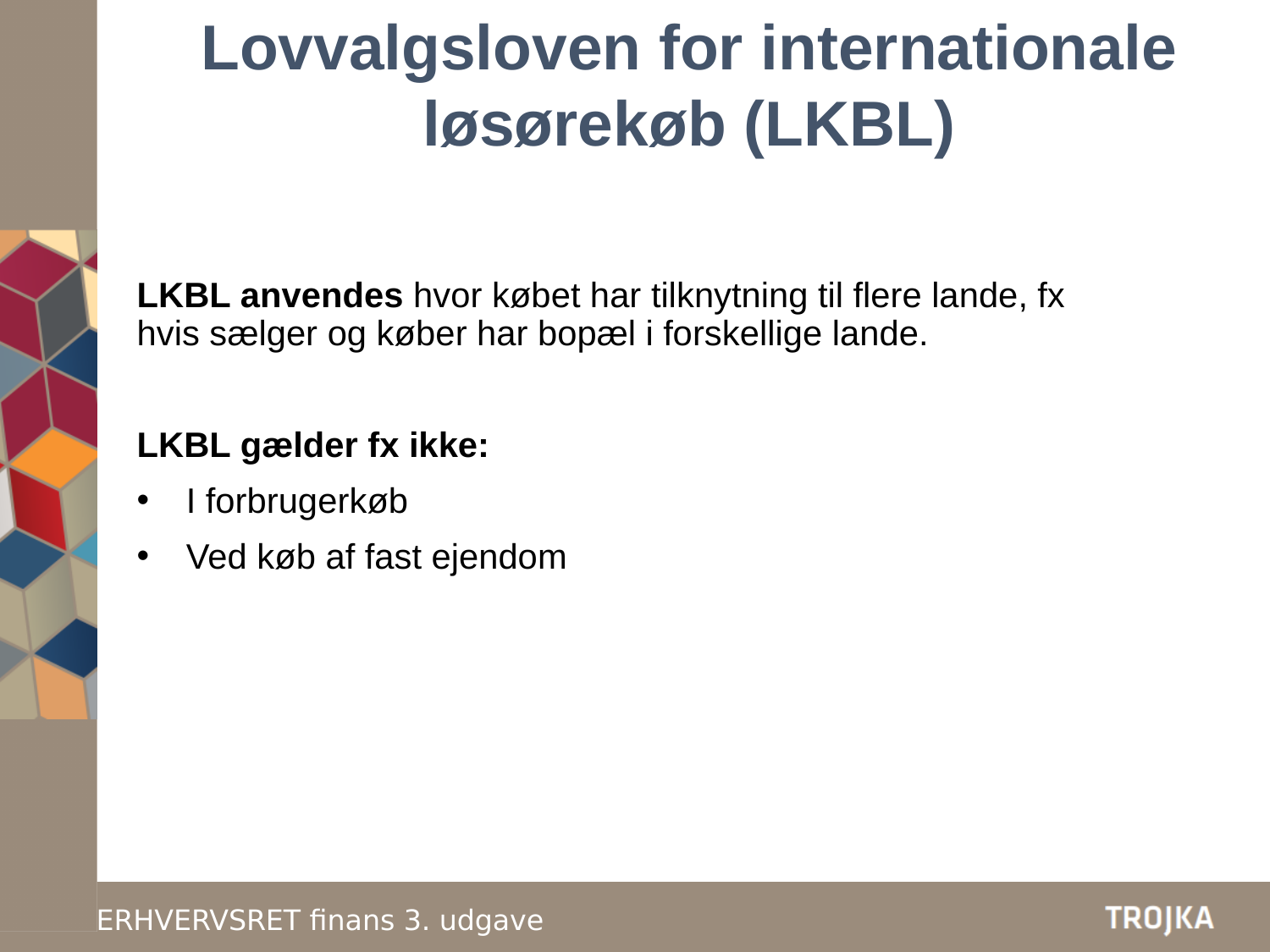

Lovvalgsloven for internationale løsørekøb (LKBL)
LKBL anvendes hvor købet har tilknytning til flere lande, fx hvis sælger og køber har bopæl i forskellige lande.

LKBL gælder fx ikke:
I forbrugerkøb
Ved køb af fast ejendom